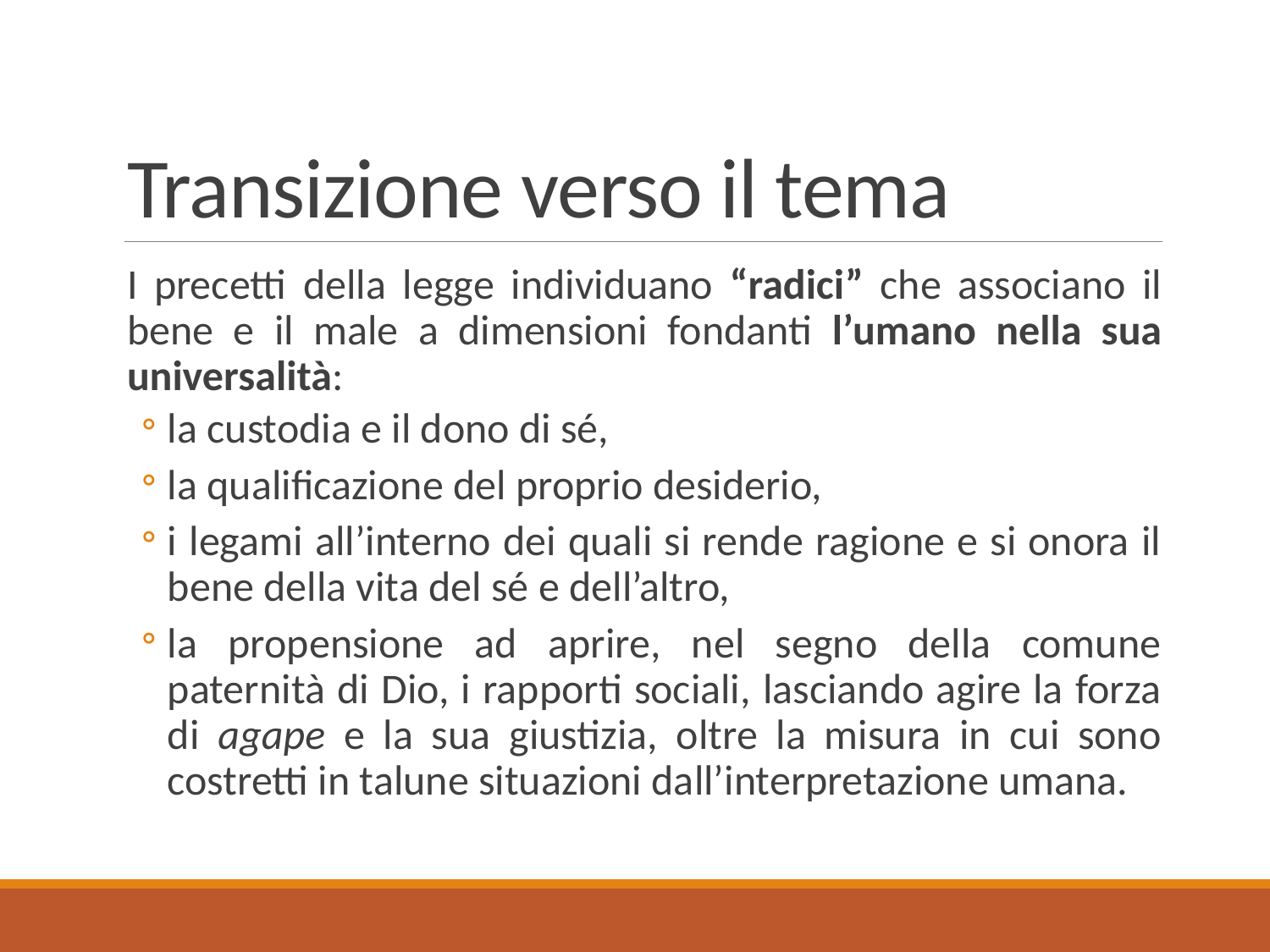

# Transizione verso il tema
I precetti della legge individuano “radici” che associano il bene e il male a dimensioni fondanti l’umano nella sua universalità:
la custodia e il dono di sé,
la qualificazione del proprio desiderio,
i legami all’interno dei quali si rende ragione e si onora il bene della vita del sé e dell’altro,
la propensione ad aprire, nel segno della comune paternità di Dio, i rapporti sociali, lasciando agire la forza di agape e la sua giustizia, oltre la misura in cui sono costretti in talune situazioni dall’interpretazione umana.